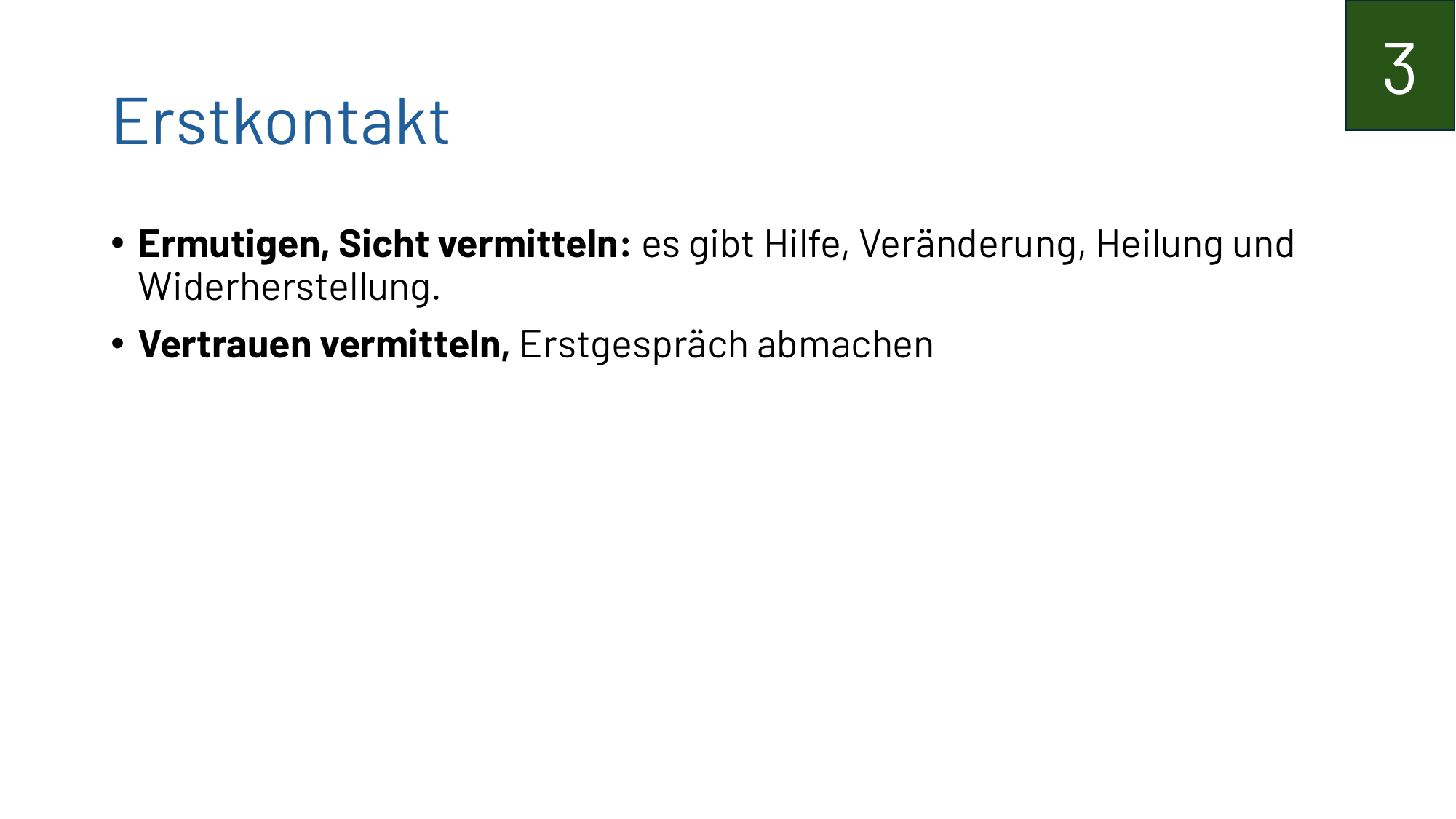

3
# Erstkontakt
Ermutigen, Sicht vermitteln: es gibt Hilfe, Veränderung, Heilung und Widerherstellung.
Vertrauen vermitteln, Erstgespräch abmachen